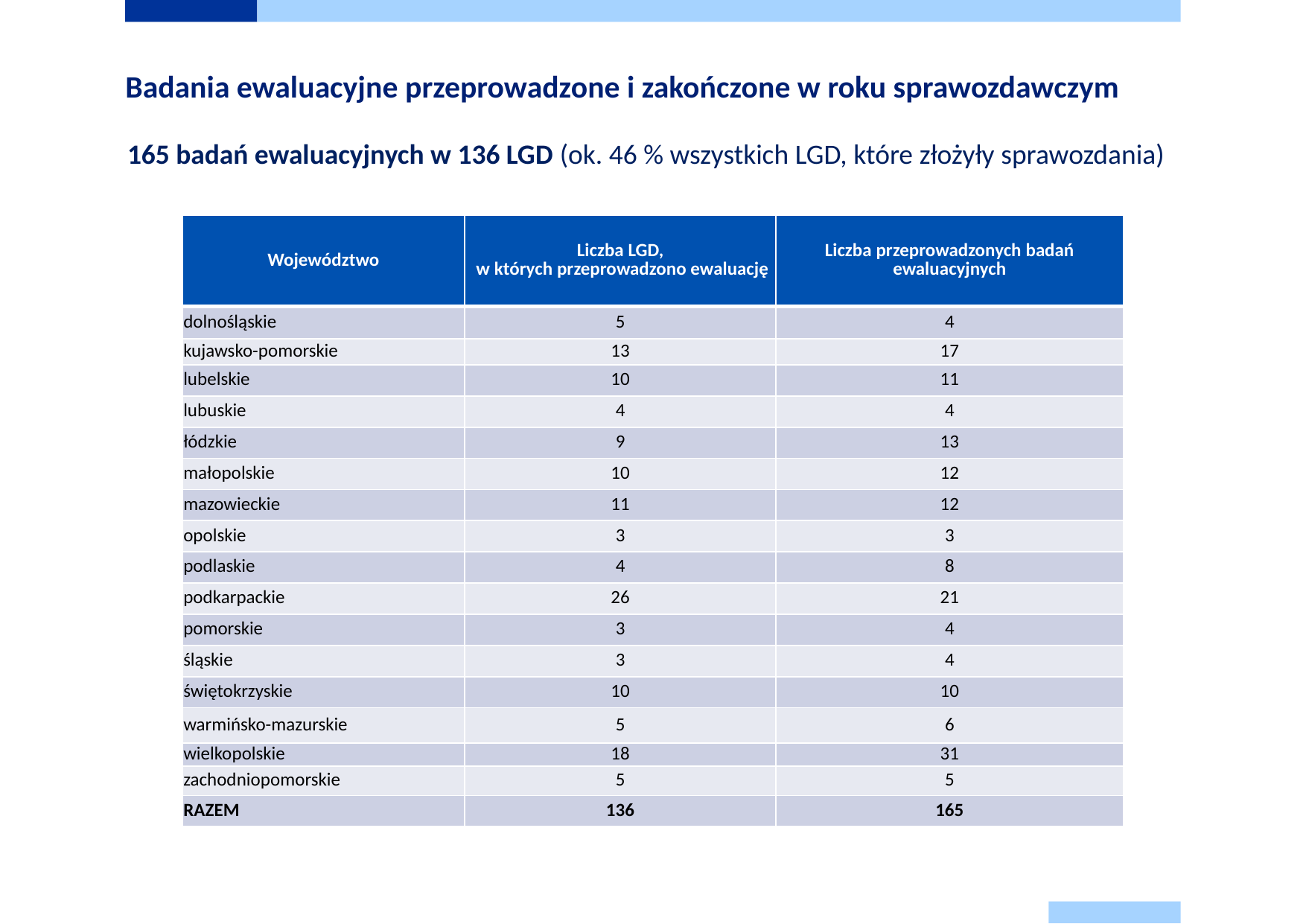

# Badania ewaluacyjne przeprowadzone i zakończone w roku sprawozdawczym
165 badań ewaluacyjnych w 136 LGD (ok. 46 % wszystkich LGD, które złożyły sprawozdania)
| Województwo | Liczba LGD, w których przeprowadzono ewaluację | Liczba przeprowadzonych badań ewaluacyjnych |
| --- | --- | --- |
| dolnośląskie | 5 | 4 |
| kujawsko-pomorskie | 13 | 17 |
| lubelskie | 10 | 11 |
| lubuskie | 4 | 4 |
| łódzkie | 9 | 13 |
| małopolskie | 10 | 12 |
| mazowieckie | 11 | 12 |
| opolskie | 3 | 3 |
| podlaskie | 4 | 8 |
| podkarpackie | 26 | 21 |
| pomorskie | 3 | 4 |
| śląskie | 3 | 4 |
| świętokrzyskie | 10 | 10 |
| warmińsko-mazurskie | 5 | 6 |
| wielkopolskie | 18 | 31 |
| zachodniopomorskie | 5 | 5 |
| RAZEM | 136 | 165 |